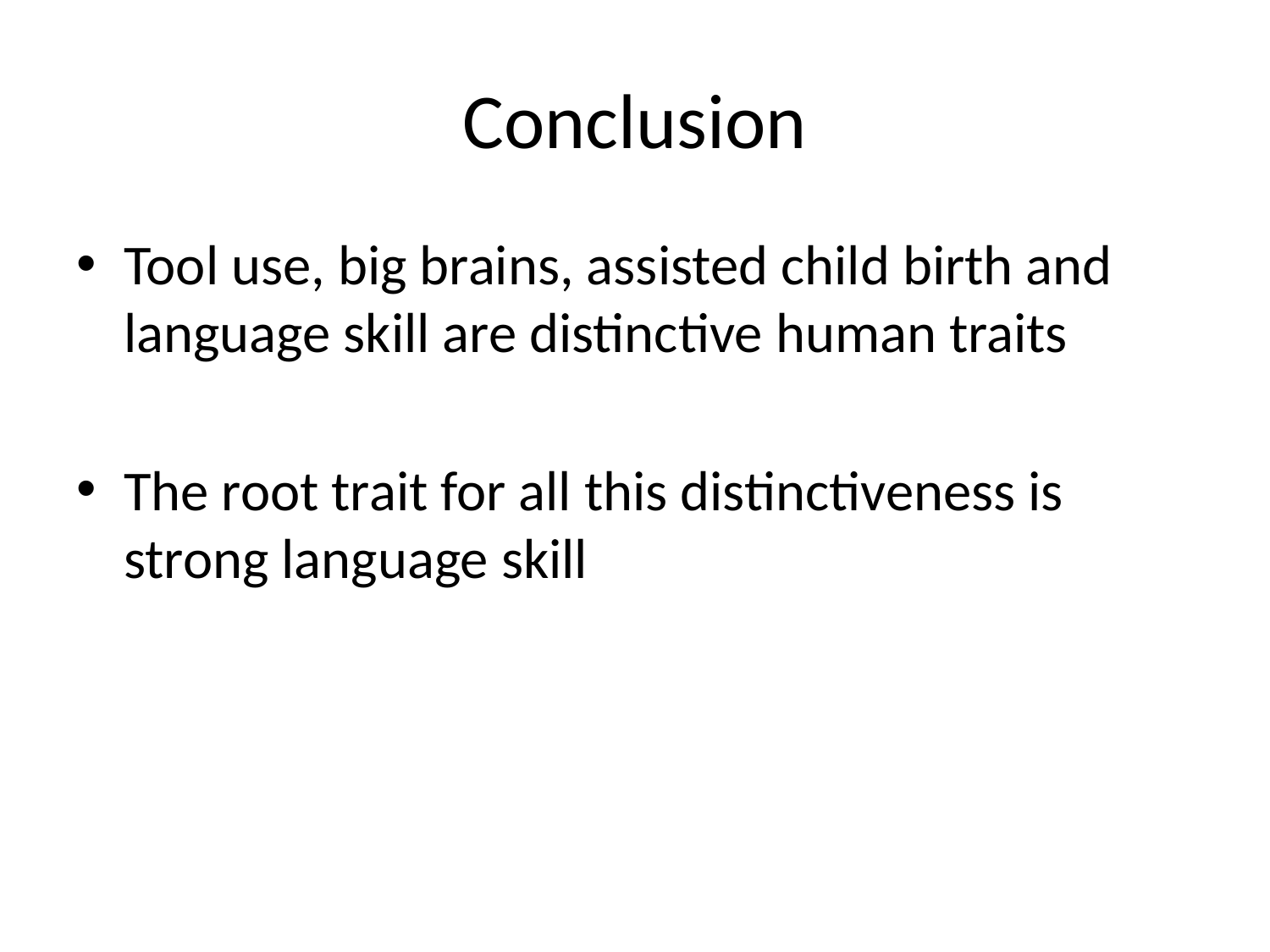

# Conclusion
Tool use, big brains, assisted child birth and language skill are distinctive human traits

The root trait for all this distinctiveness is strong language skill